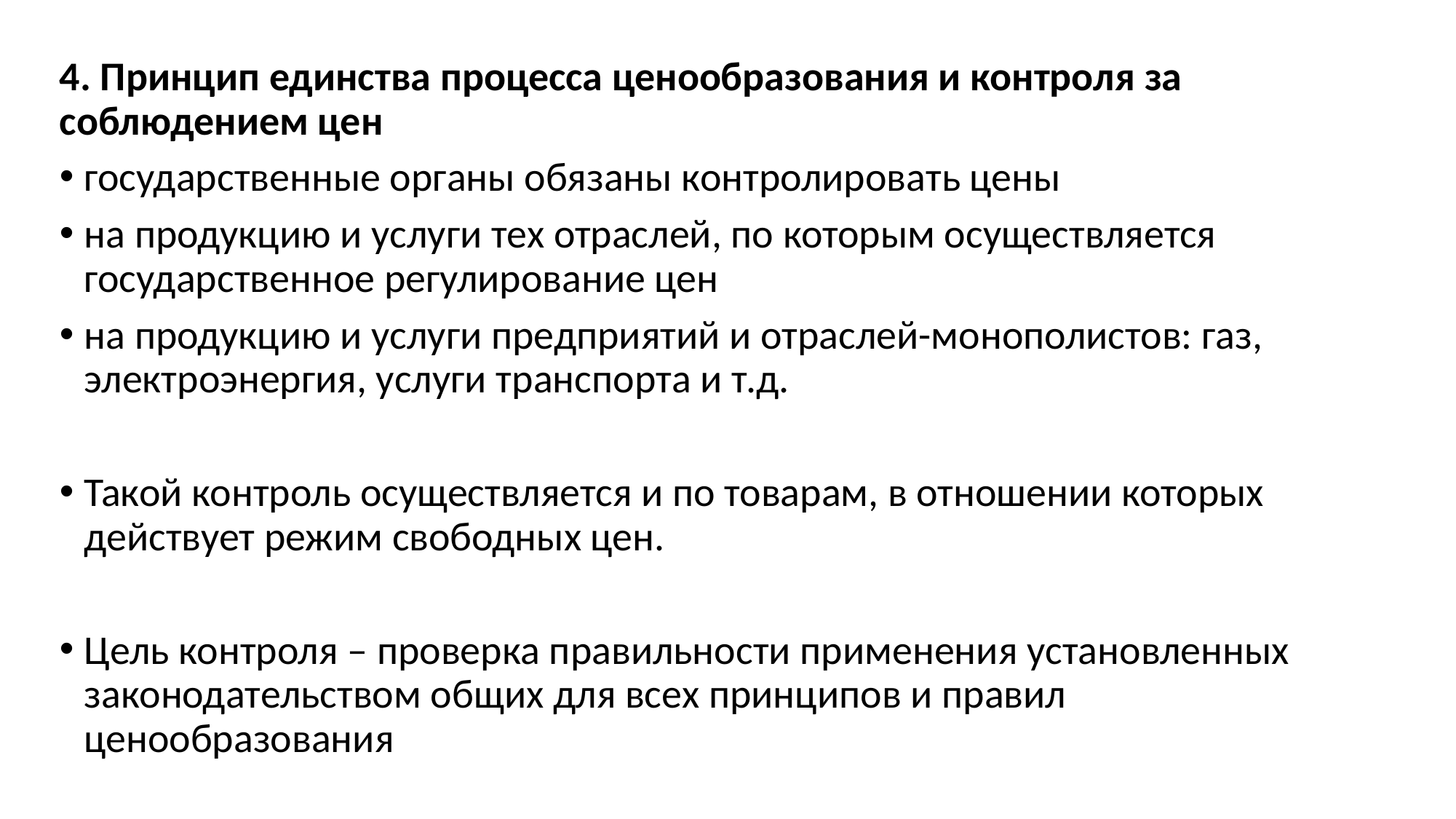

4. Принцип единства процесса ценообразования и контроля за соблюдением цен
государственные органы обязаны контролировать цены
на продукцию и услуги тех отраслей, по которым осуществляется государственное регулирование цен
на продукцию и услуги предприятий и отраслей-монополистов: газ, электроэнергия, услуги транспорта и т.д.

Такой контроль осуществляется и по товарам, в отношении которых действует режим свободных цен.

Цель контроля – проверка правильности применения установленных законодательством общих для всех принципов и правил ценообразования